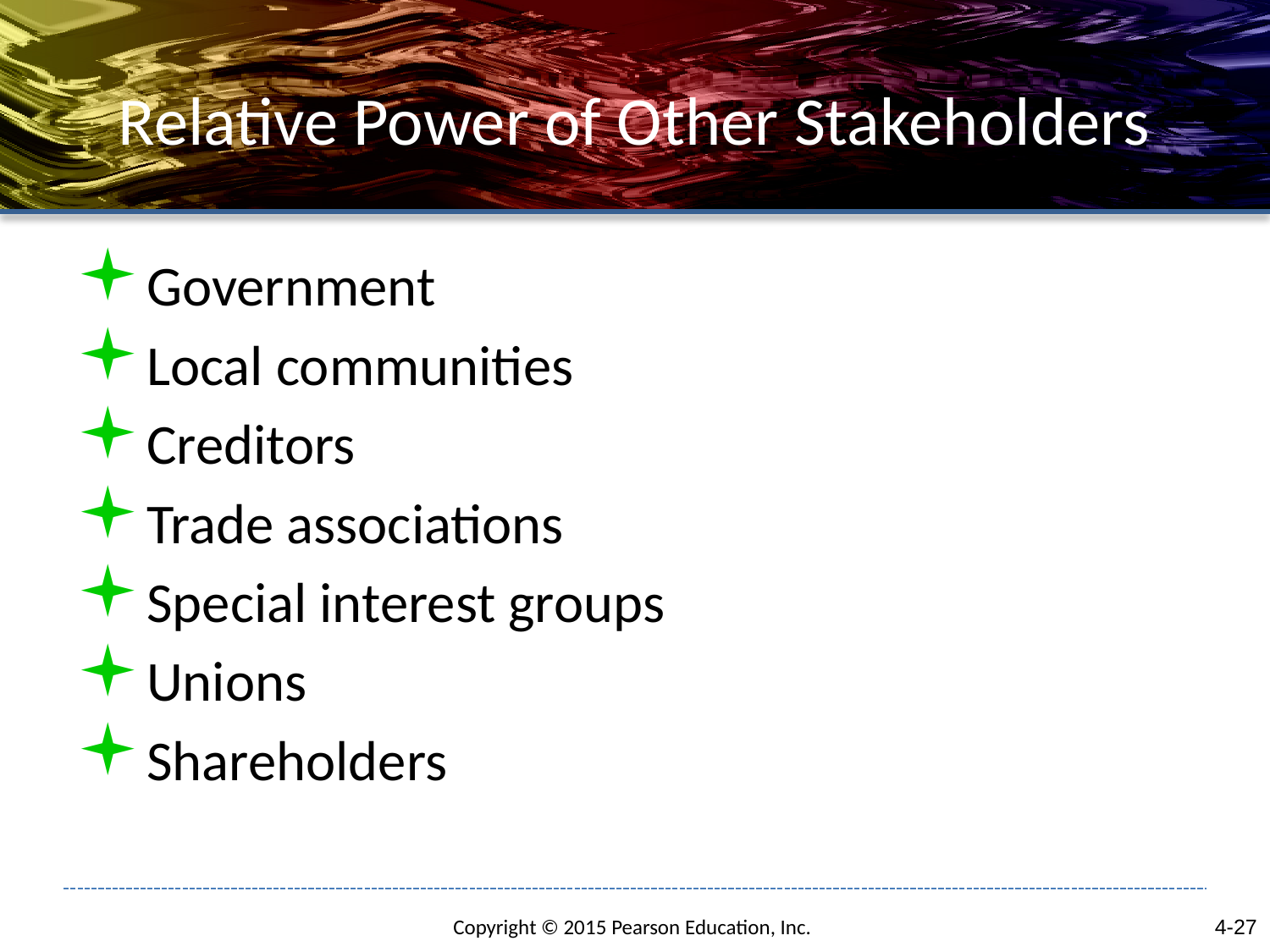

# Relative Power of Other Stakeholders
Government
Local communities
Creditors
Trade associations
Special interest groups
Unions
Shareholders
4-27
Copyright © 2015 Pearson Education, Inc.